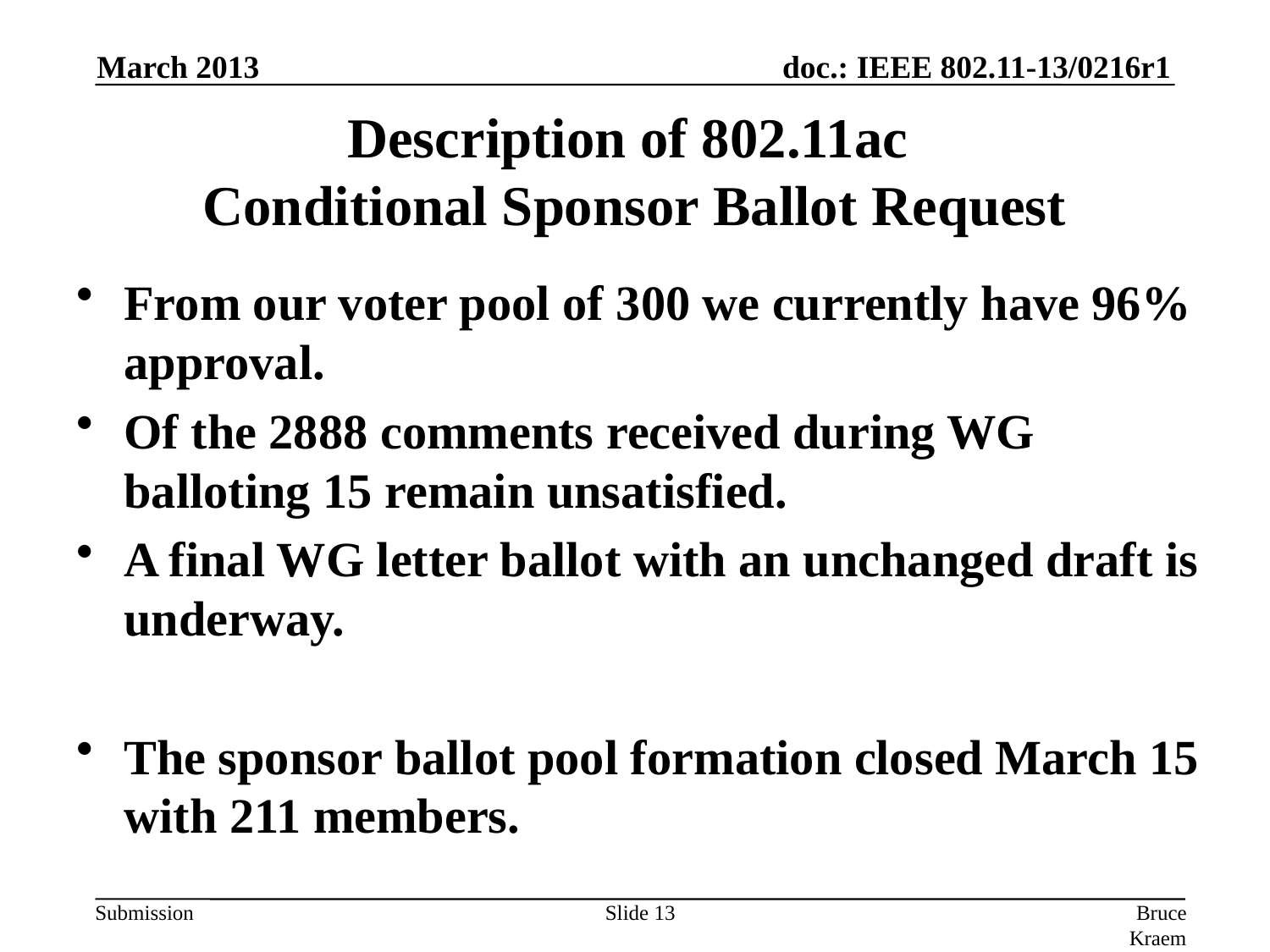

March 2013
# Description of 802.11ac Conditional Sponsor Ballot Request
From our voter pool of 300 we currently have 96% approval.
Of the 2888 comments received during WG balloting 15 remain unsatisfied.
A final WG letter ballot with an unchanged draft is underway.

The sponsor ballot pool formation closed March 15 with 211 members.

Slide 13
Bruce Kraemer, Marvell